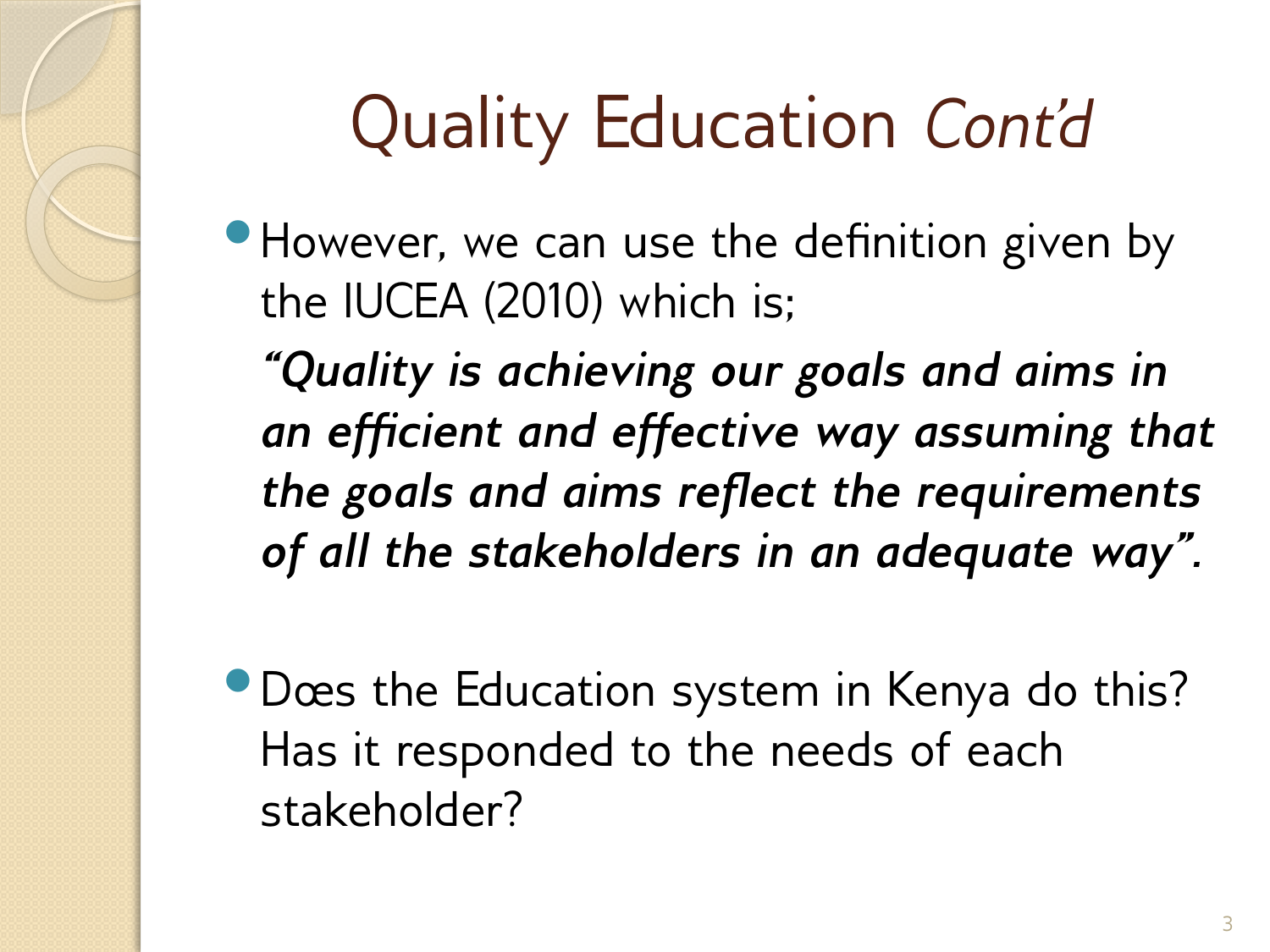

# Quality Education Cont’d
However, we can use the definition given by the IUCEA (2010) which is;
“Quality is achieving our goals and aims in an efficient and effective way assuming that the goals and aims reflect the requirements of all the stakeholders in an adequate way”.

Does the Education system in Kenya do this?  Has it responded to the needs of each stakeholder?

3